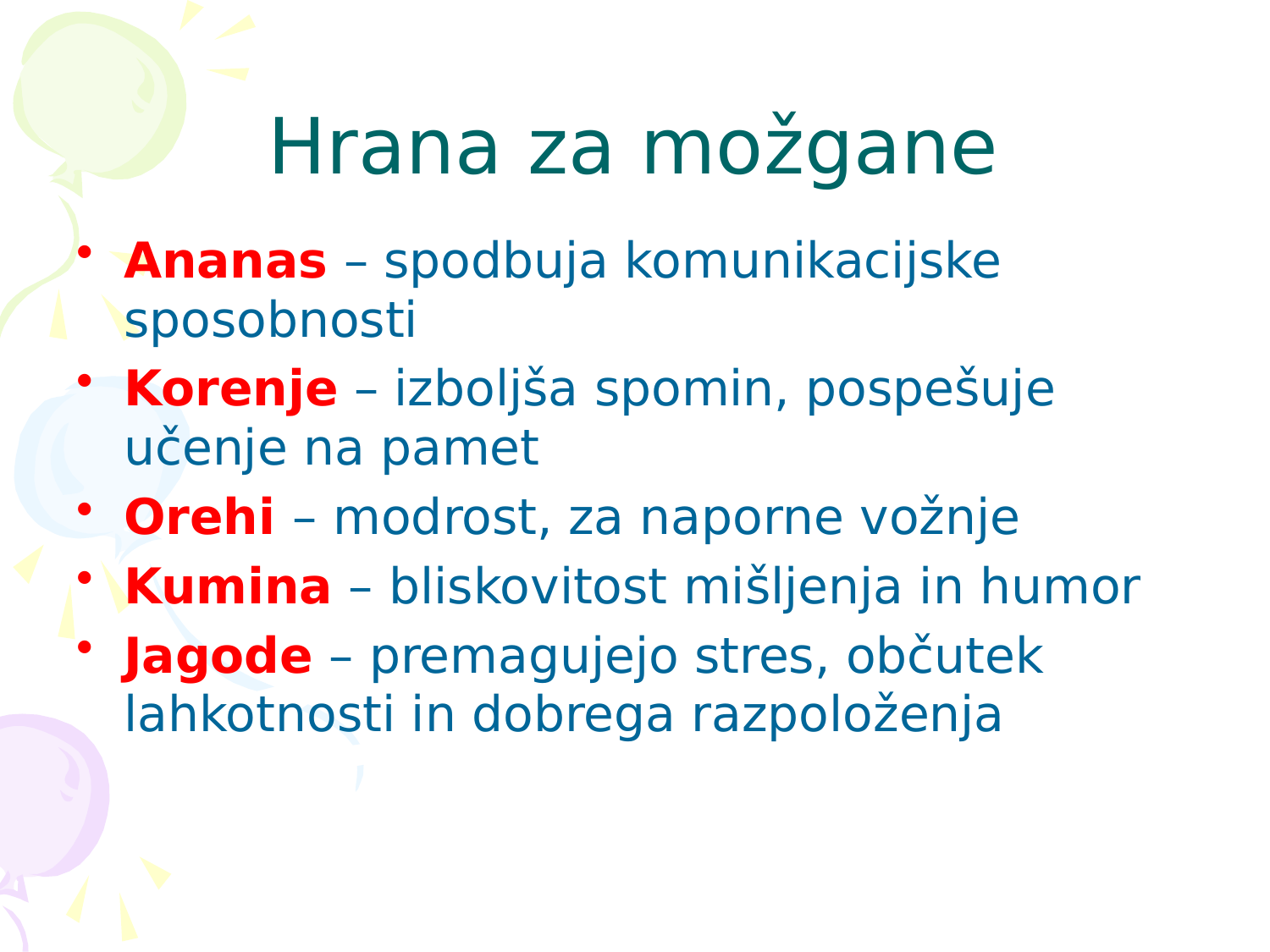

# Hrana za možgane
Ananas – spodbuja komunikacijske sposobnosti
Korenje – izboljša spomin, pospešuje učenje na pamet
Orehi – modrost, za naporne vožnje
Kumina – bliskovitost mišljenja in humor
Jagode – premagujejo stres, občutek lahkotnosti in dobrega razpoloženja